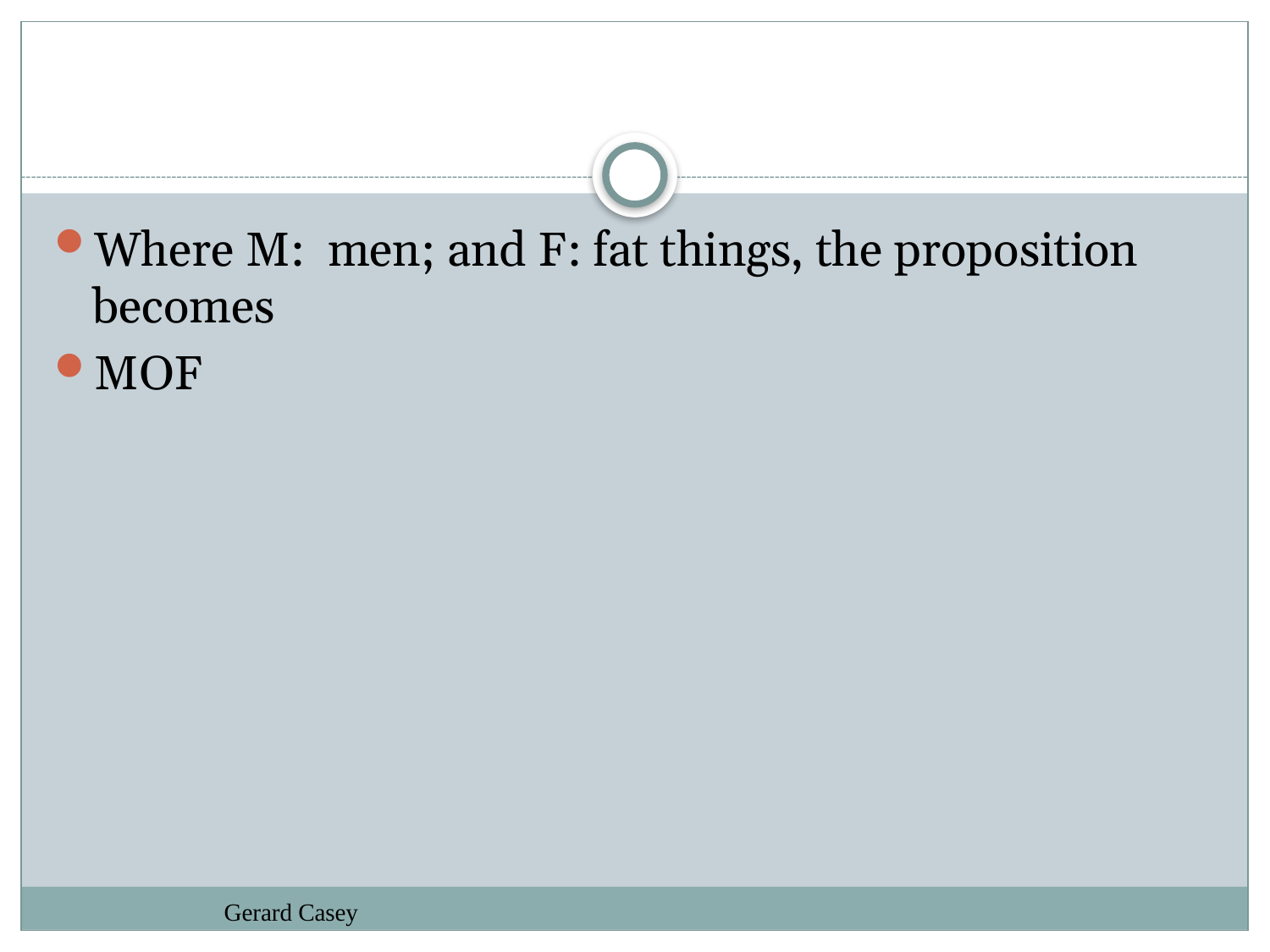

#
Where M:  men; and F: fat things, the proposition becomes
MOF

Gerard Casey